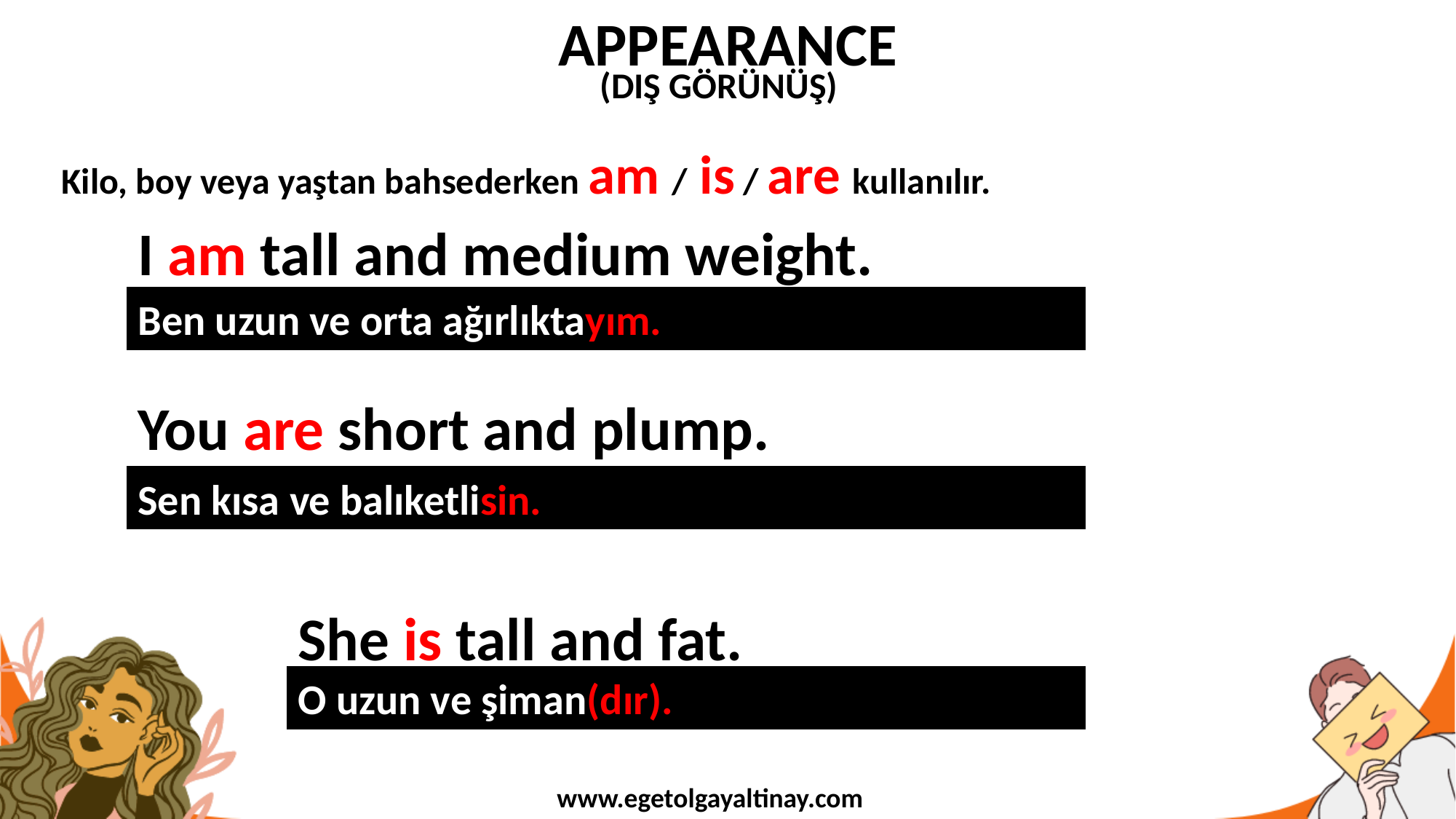

APPEARANCE
(DIŞ GÖRÜNÜŞ)
Kilo, boy veya yaştan bahsederken am / is / are kullanılır.
I am tall and medium weight.
Ben uzun ve orta ağırlıktayım.
You are short and plump.
Sen kısa ve balıketlisin.
She is tall and fat.
O uzun ve şiman(dır).
www.egetolgayaltinay.com